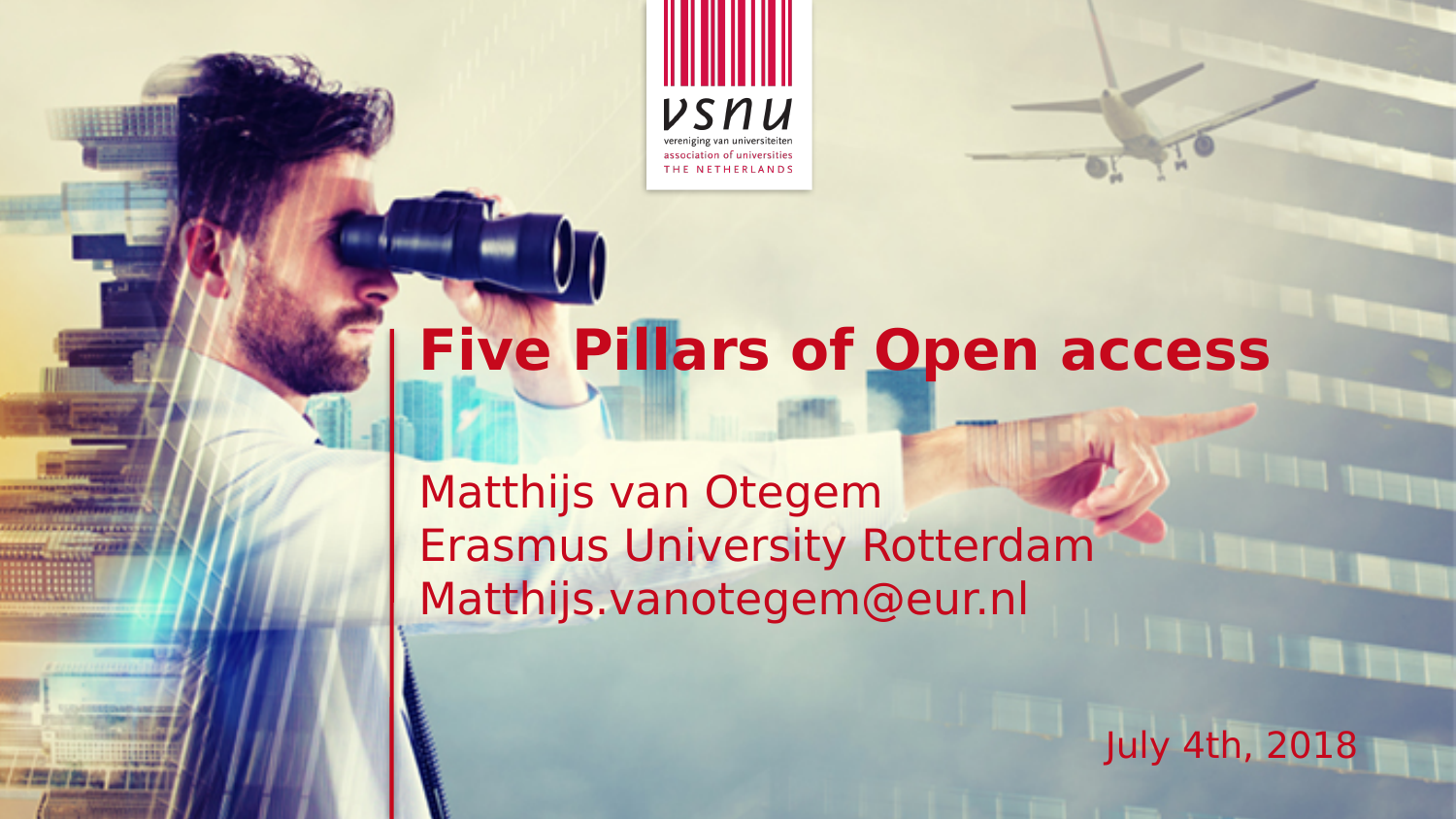

# Five Pillars of Open access
Matthijs van Otegem
Erasmus University Rotterdam
Matthijs.vanotegem@eur.nl
July 4th, 2018